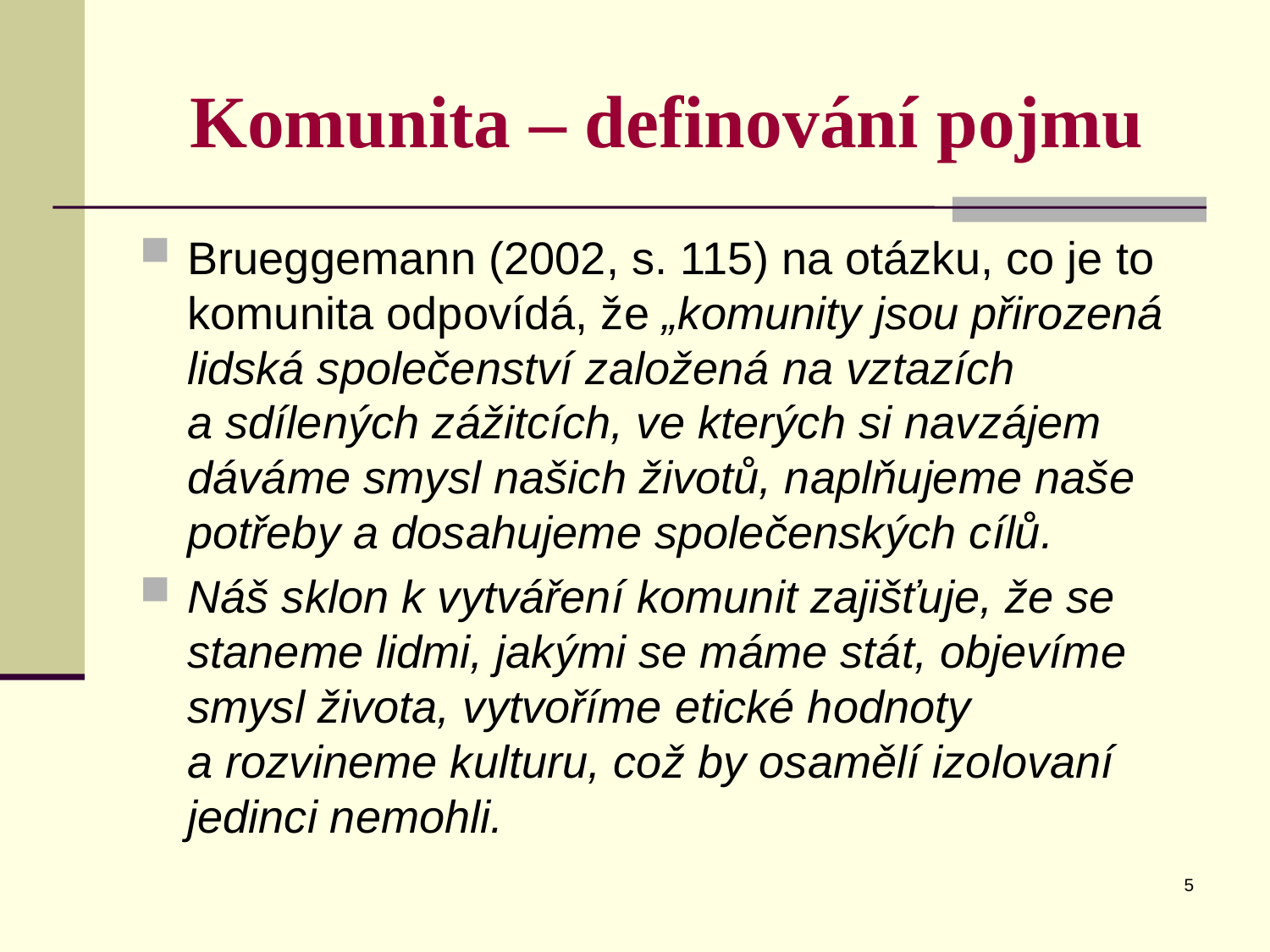

# Komunita – definování pojmu
Brueggemann (2002, s. 115) na otázku, co je to komunita odpovídá, že „komunity jsou přirozená lidská společenství založená na vztazích
a sdílených zážitcích, ve kterých si navzájem dáváme smysl našich životů, naplňujeme naše potřeby a dosahujeme společenských cílů.
Náš sklon k vytváření komunit zajišťuje, že se staneme lidmi, jakými se máme stát, objevíme smysl života, vytvoříme etické hodnoty
a rozvineme kulturu, což by osamělí izolovaní jedinci nemohli.
5